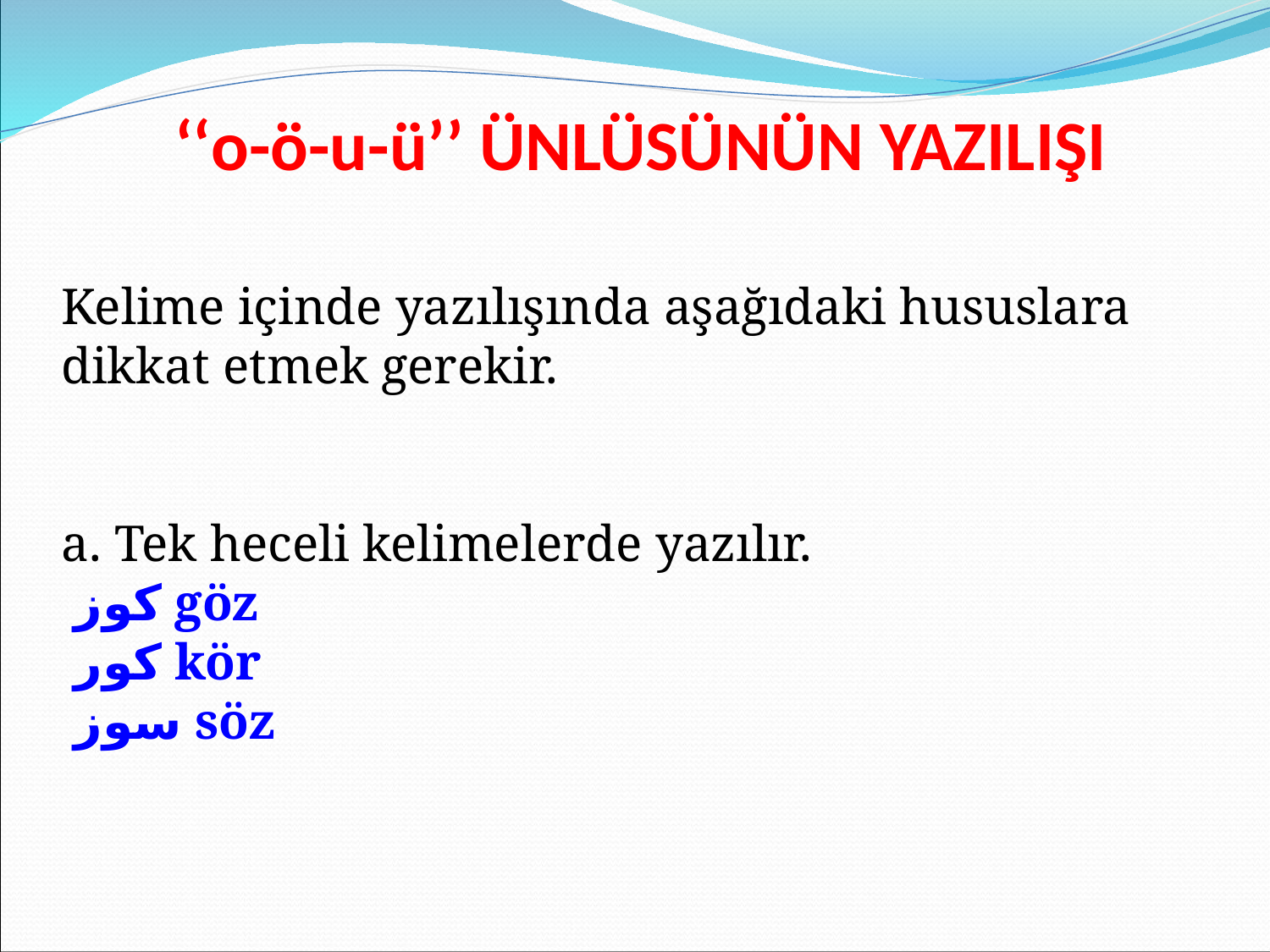

‘‘o-ö-u-ü’’ ÜNLÜSÜNÜN YAZILIŞI
Kelime içinde yazılışında aşağıdaki hususlara dikkat etmek gerekir.

a. Tek heceli kelimelerde yazılır.
 كوز göz
 كور kör
 سوز söz